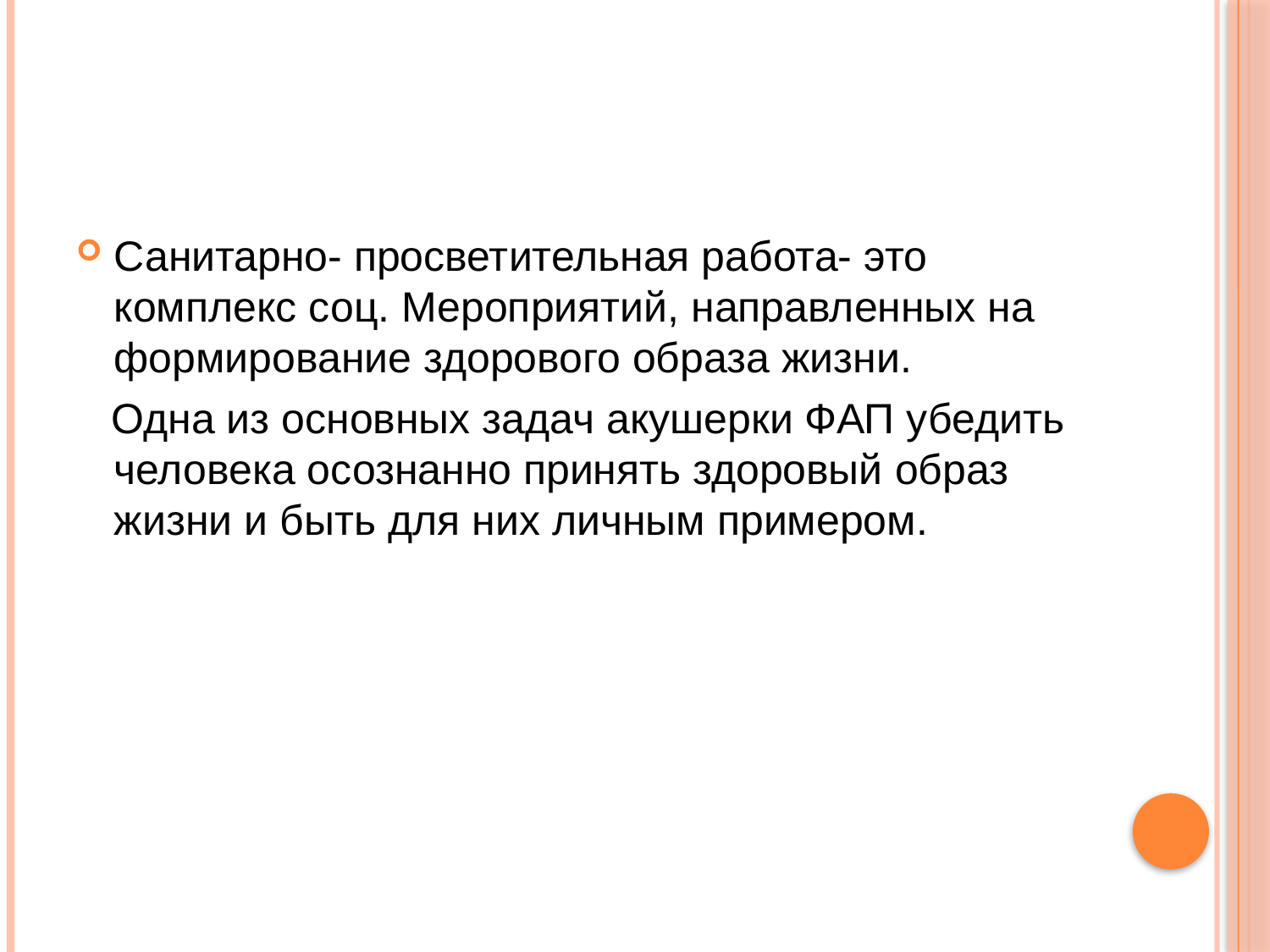

Санитарно- просветительная работа- это комплекс соц. Мероприятий, направленных на формирование здорового образа жизни.
   Одна из основных задач акушерки ФАП убедить человека осознанно принять здоровый образ жизни и быть для них личным примером.